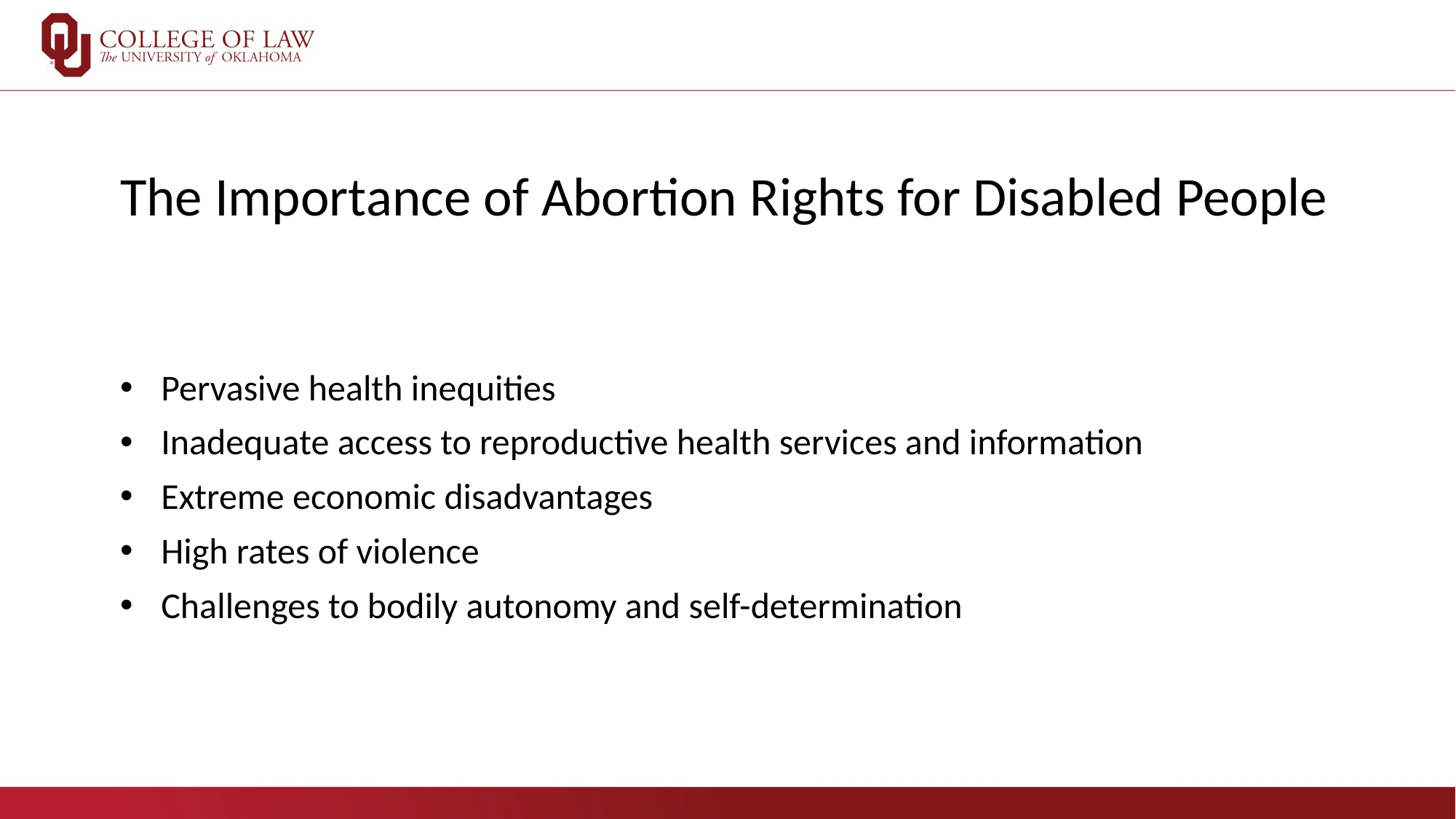

# The Importance of Abortion Rights for Disabled People
Pervasive health inequities
Inadequate access to reproductive health services and information
Extreme economic disadvantages
High rates of violence
Challenges to bodily autonomy and self-determination